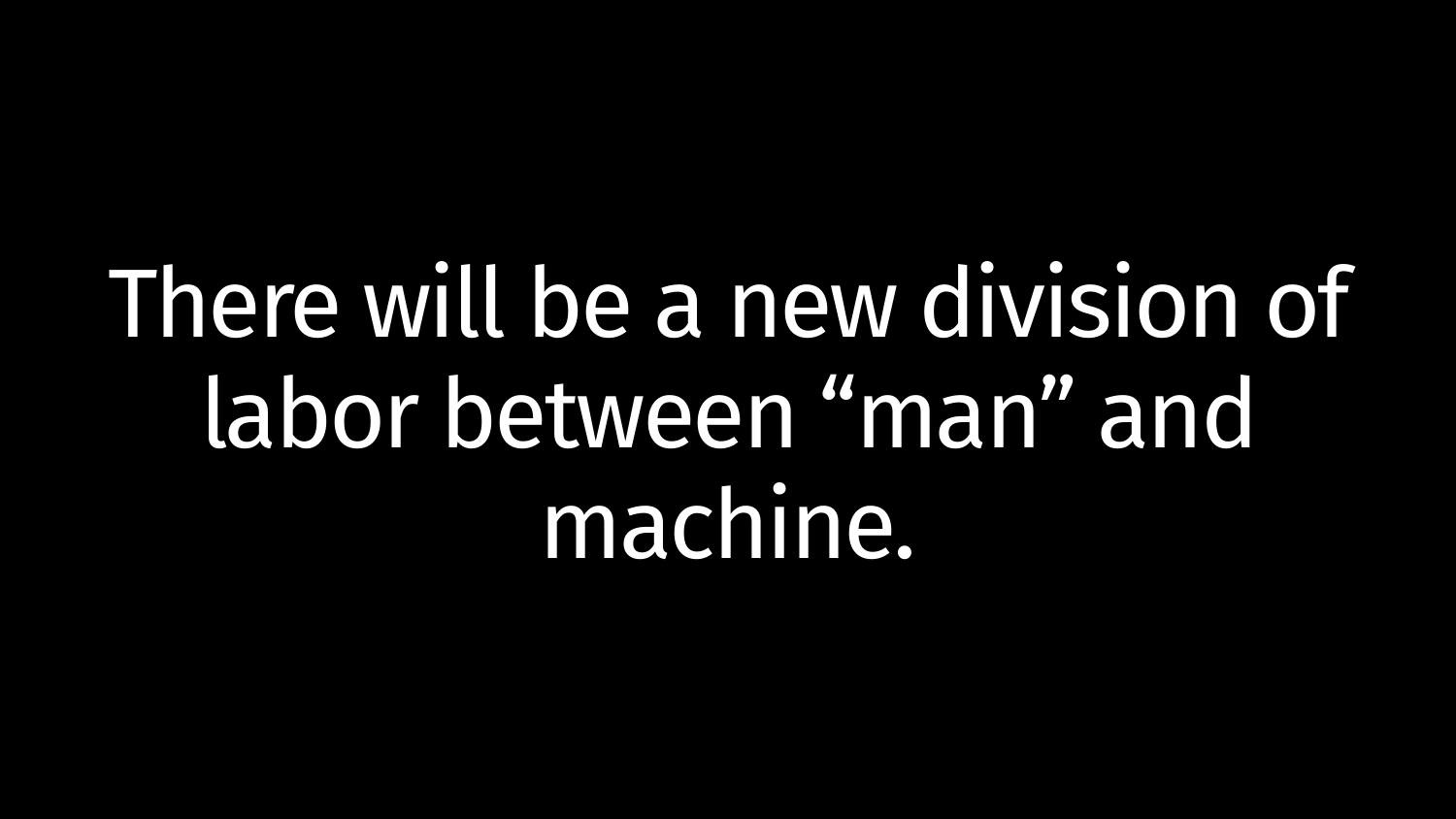

# There will be a new division of labor between “man” and machine.